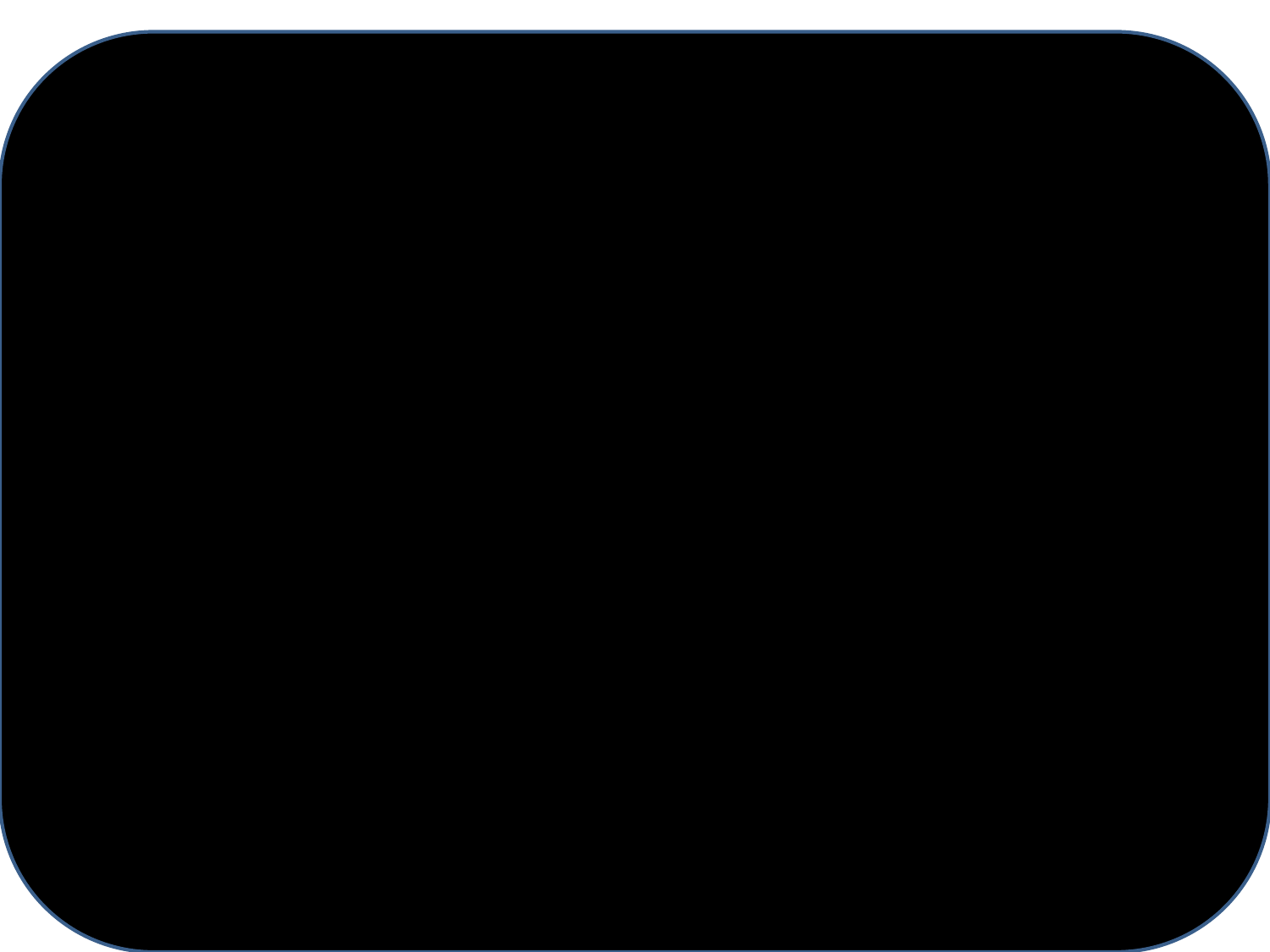

# Heap Sort Example
Array Representation
Last step.
unsorted

[0]
1
[1]
2
3
[2]
4
[3]
5
[4]

5
[5]
6
[6]
7
[7]
8
[8]
9
[9]
10
[10]

1